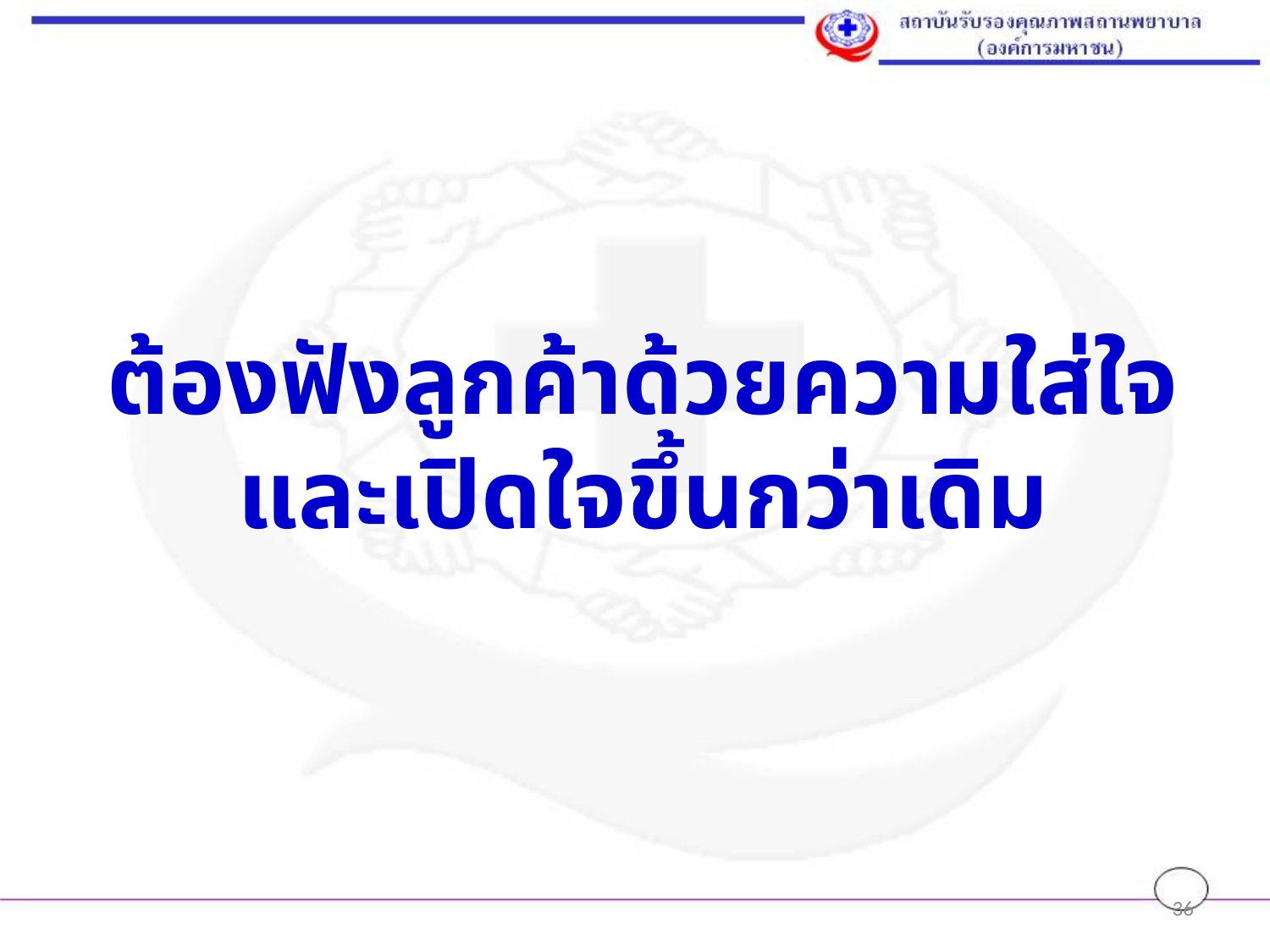

ต้องฟังลูกค้าด้วยความใส่ใจ
และเปิดใจขึ้นกว่าเดิม
36